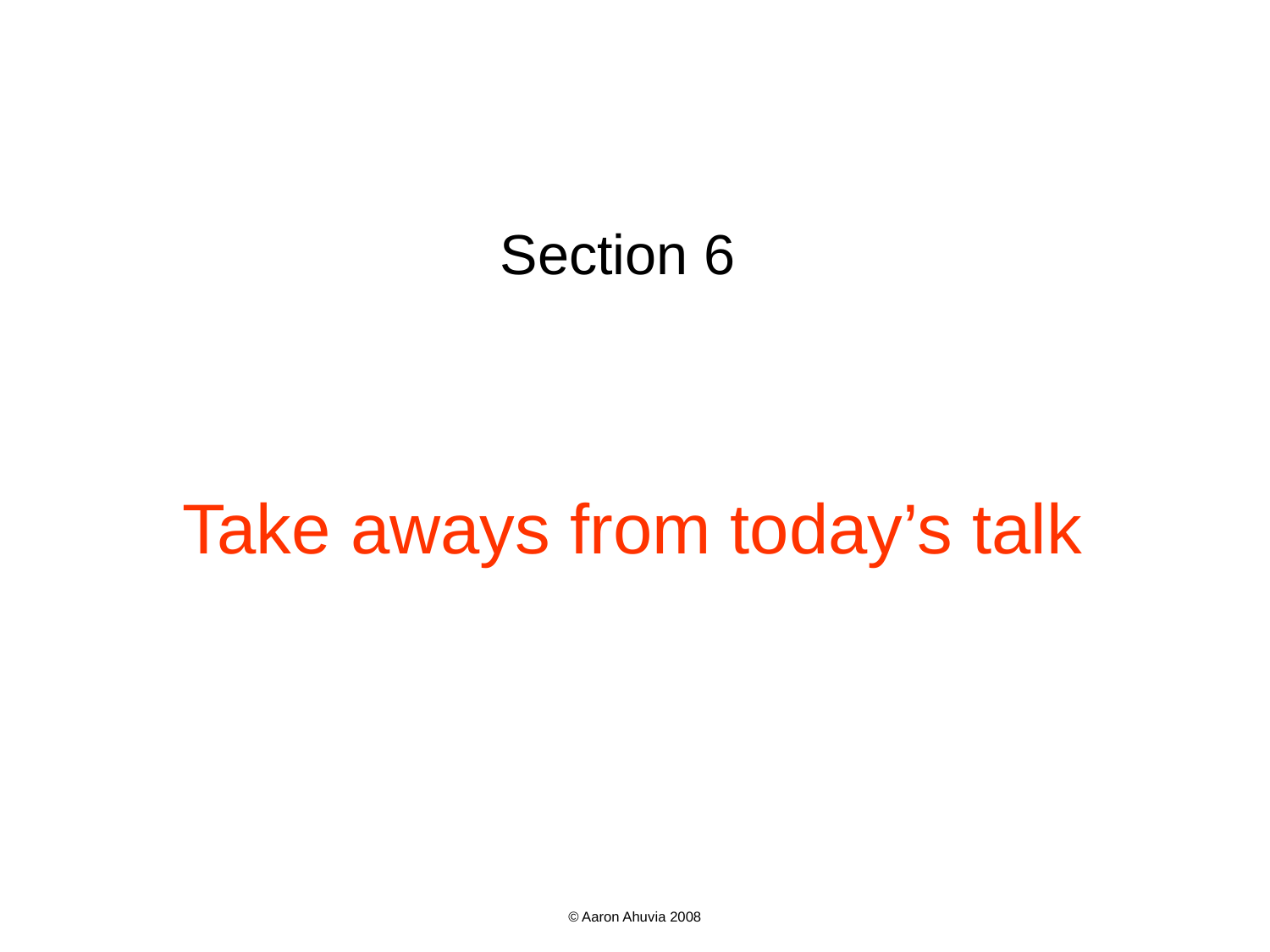

Section 6
# Take aways from today’s talk
© Aaron Ahuvia 2008